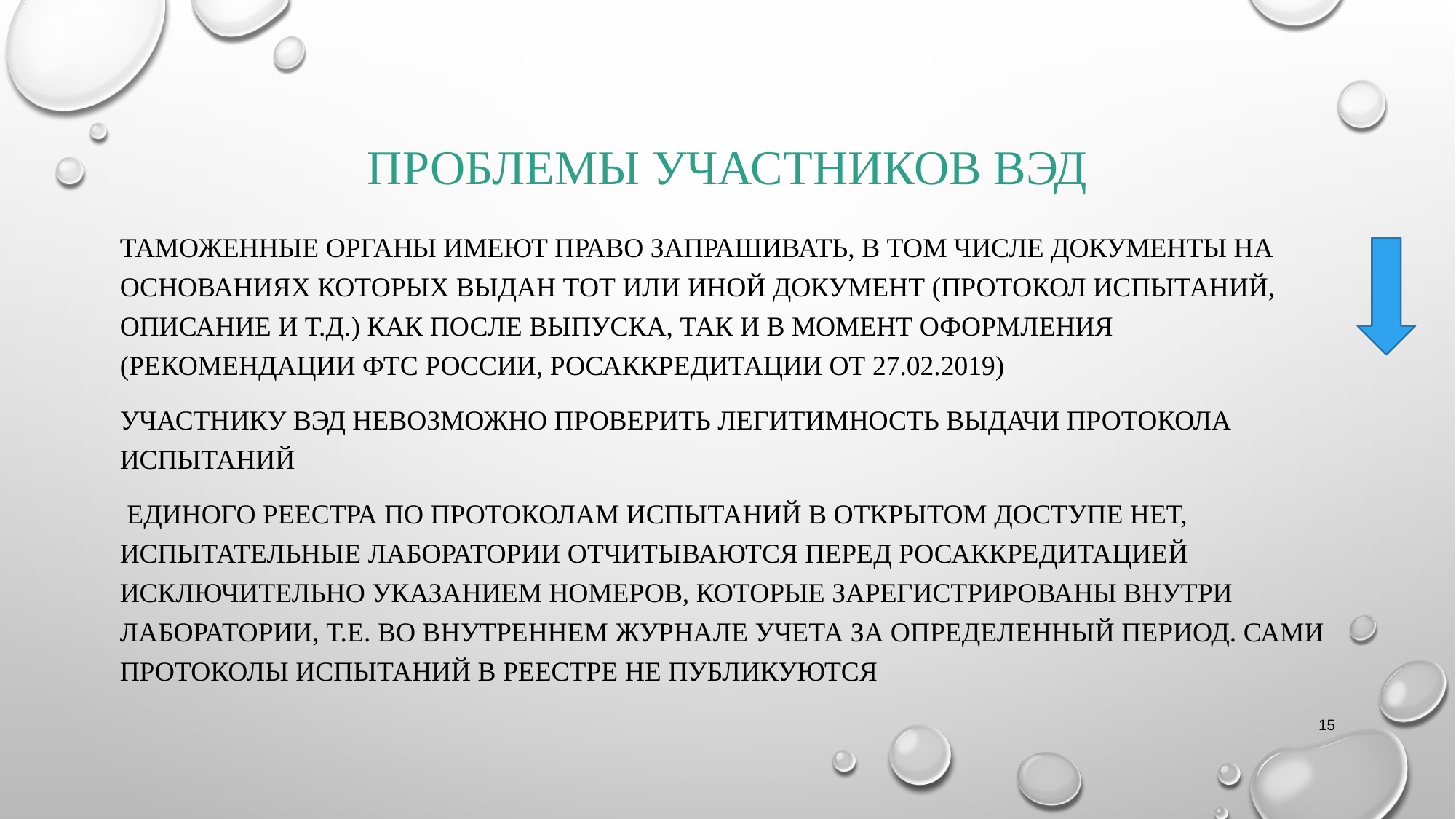

# ПРОБЛЕМЫ участников вэд
Таможенные органы имеют право запрашивать, в том числе документы на основаниях которых выдан тот или иной документ (протокол испытаний, описание и т.д.) как после выпуска, так и в момент оформления (Рекомендации ФТС России, Росаккредитации от 27.02.2019)
участнику ВЭД Невозможно проверить легитимность выдачи протокола испытаний
 Единого реестра по протоколам испытаний в открытом доступе неТ, испытательные лаборатории отчитываются перед РОСАККРЕДИТАЦИей исключительно указанием номеров, которые зарегистрированы внутри лаборатории, т.е. во внутреннем журнале учета за определенный период. Сами протоколы испытаний в реестре не публикуются

15